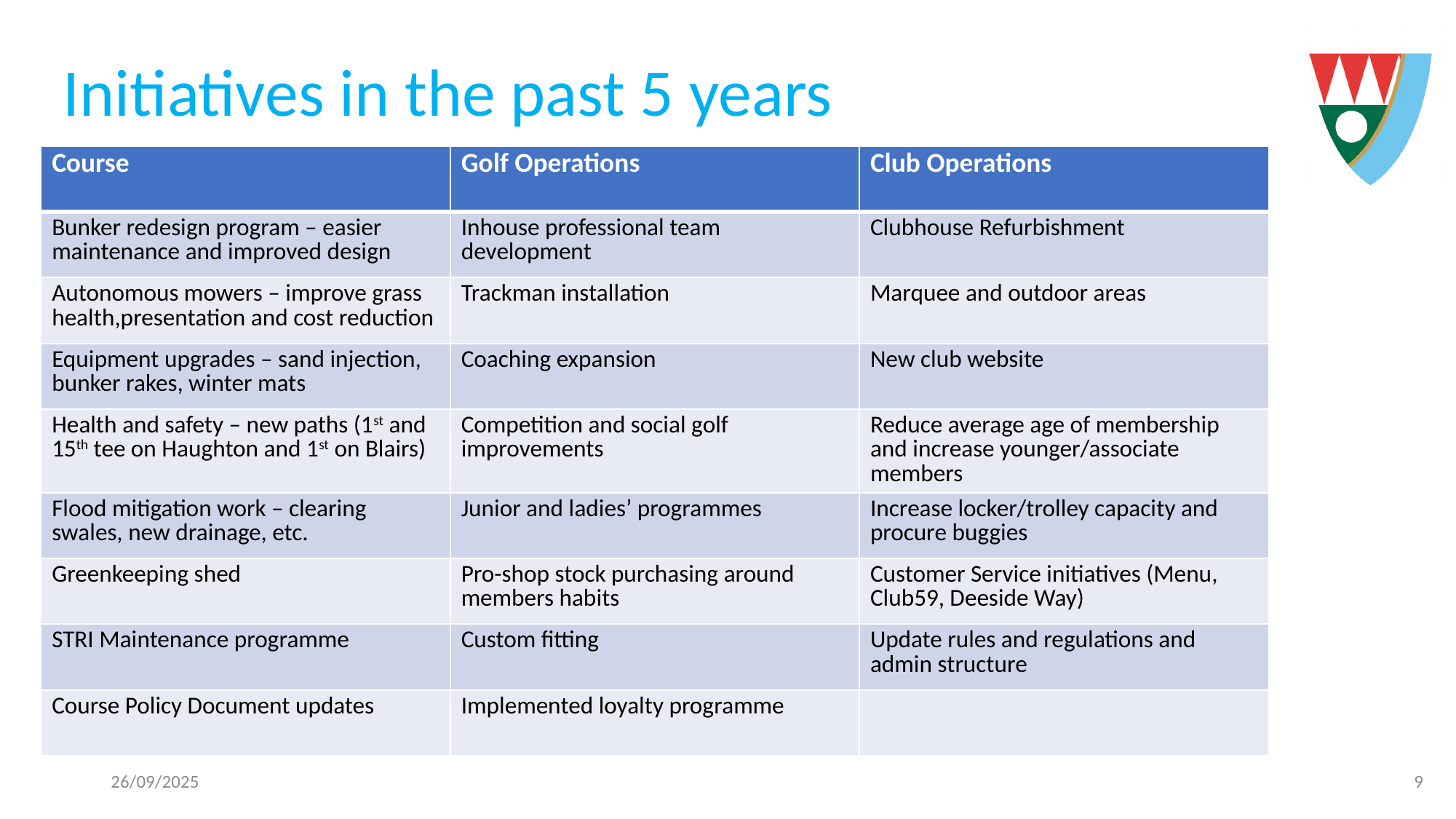

# Initiatives in the past 5 years
| Course | Golf Operations | Club Operations |
| --- | --- | --- |
| Bunker redesign program – easier maintenance and improved design | Inhouse professional team development | Clubhouse Refurbishment |
| Autonomous mowers – improve grass health,presentation and cost reduction | Trackman installation | Marquee and outdoor areas |
| Equipment upgrades – sand injection, bunker rakes, winter mats | Coaching expansion | New club website |
| Health and safety – new paths (1st and 15th tee on Haughton and 1st on Blairs) | Competition and social golf improvements | Reduce average age of membership and increase younger/associate members |
| Flood mitigation work – clearing swales, new drainage, etc. | Junior and ladies’ programmes | Increase locker/trolley capacity and procure buggies |
| Greenkeeping shed | Pro-shop stock purchasing around members habits | Customer Service initiatives (Menu, Club59, Deeside Way) |
| STRI Maintenance programme | Custom fitting | Update rules and regulations and admin structure |
| Course Policy Document updates | Implemented loyalty programme |  |
26/09/2025
9